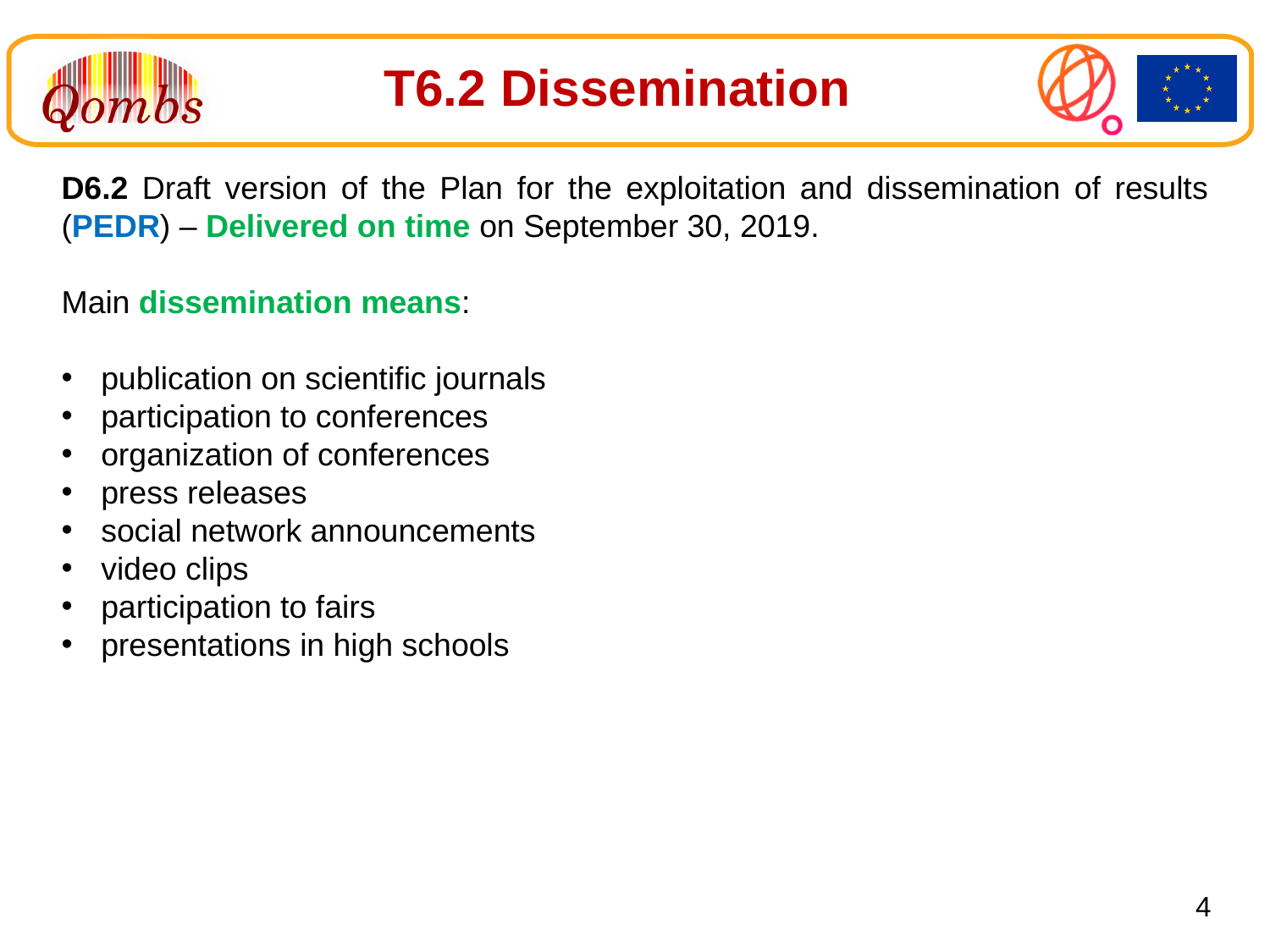

T6.2 Dissemination
D6.2 Draft version of the Plan for the exploitation and dissemination of results (PEDR) – Delivered on time on September 30, 2019.

Main dissemination means:

publication on scientific journals
participation to conferences
organization of conferences
press releases
social network announcements
video clips
participation to fairs
presentations in high schools
4